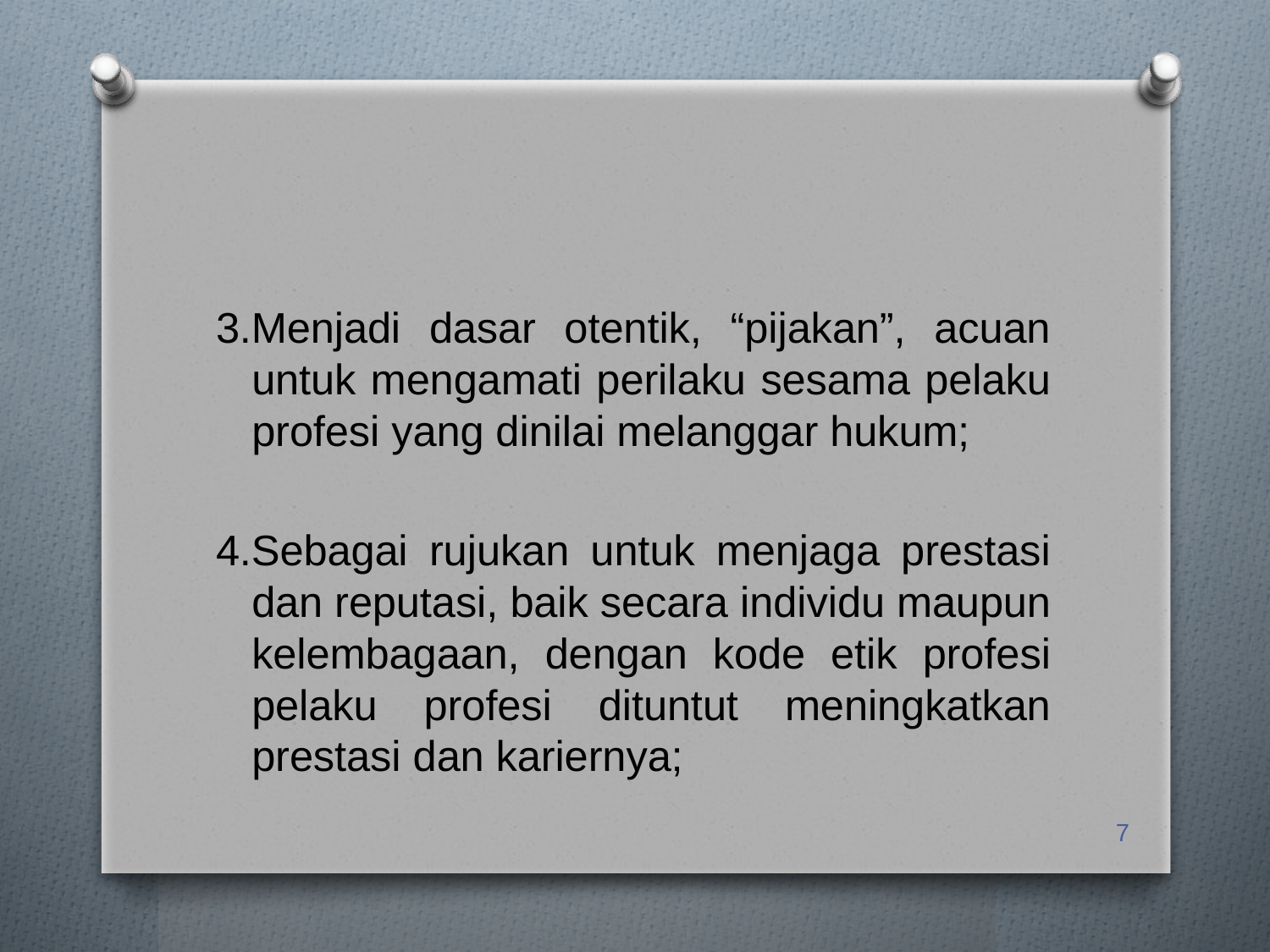

3.Menjadi dasar otentik, “pijakan”, acuan untuk mengamati perilaku sesama pelaku profesi yang dinilai melanggar hukum;

4.Sebagai rujukan untuk menjaga prestasi dan reputasi, baik secara individu maupun kelembagaan, dengan kode etik profesi pelaku profesi dituntut meningkatkan prestasi dan kariernya;
7